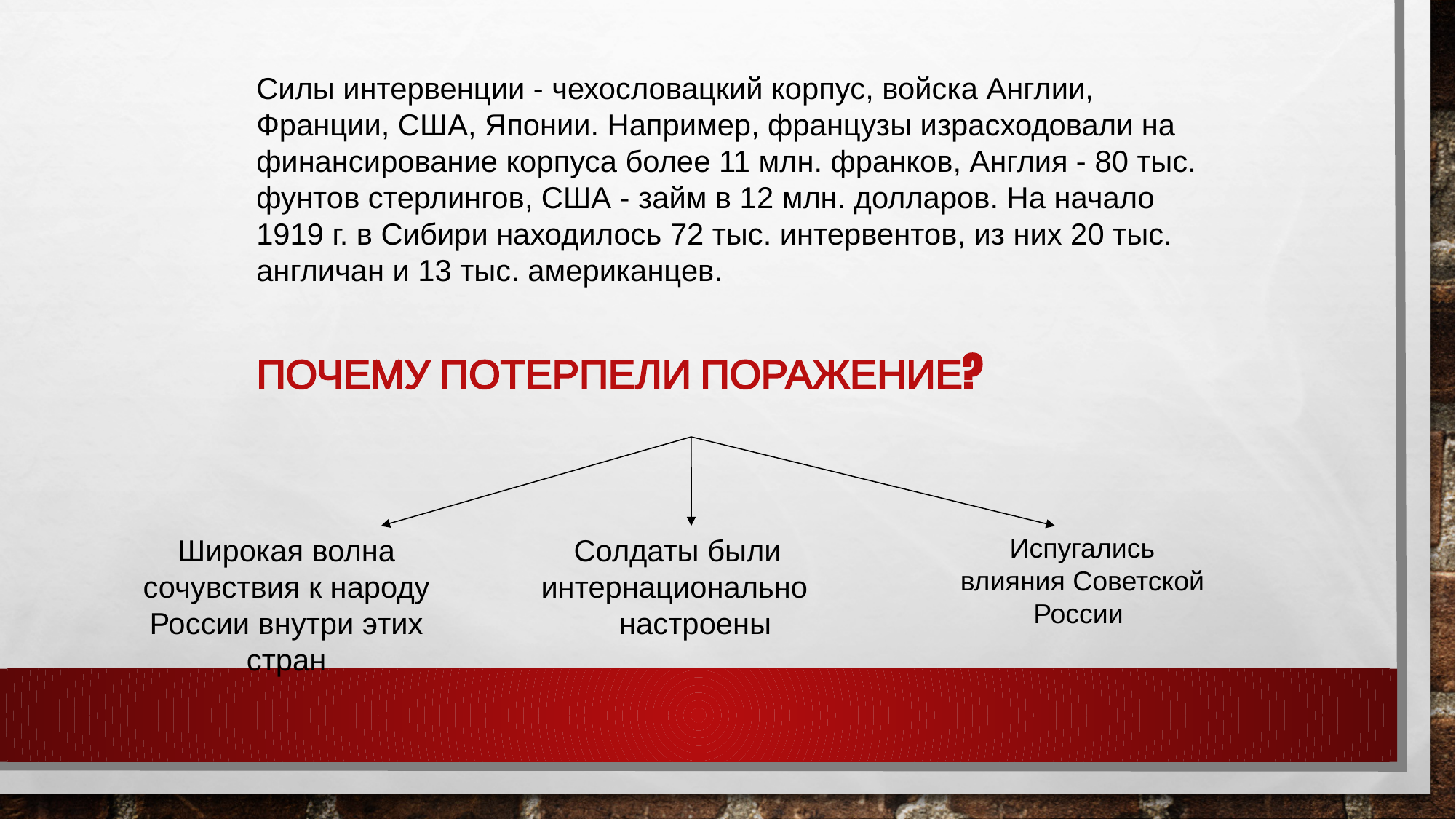

Силы интервенции - чехословацкий корпус, войска Англии, Франции, США, Японии. Например, французы израсходовали на финансирование корпуса более 11 млн. франков, Англия - 80 тыс. фунтов стерлингов, США - займ в 12 млн. долларов. На начало 1919 г. в Сибири находилось 72 тыс. интервентов, из них 20 тыс. англичан и 13 тыс. американцев.
# Почему потерпели поражение?

Испугались влияния Советской России
Широкая волна сочувствия к народу России внутри этих стран
Солдаты были	   интернационально      настроены